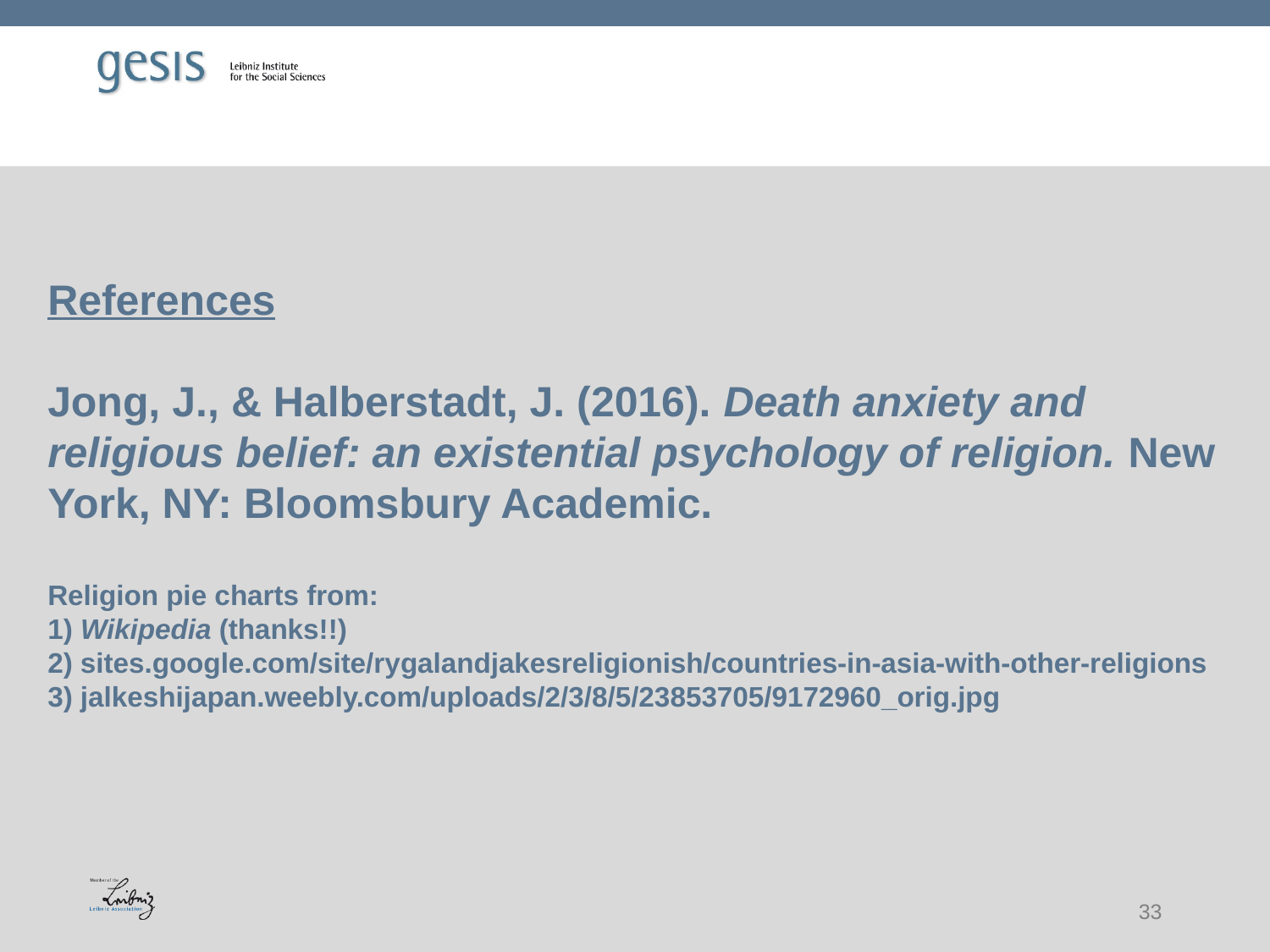

# References Jong, J., & Halberstadt, J. (2016). Death anxiety and religious belief: an existential psychology of religion. New York, NY: Bloomsbury Academic. Religion pie charts from: 1) Wikipedia (thanks!!) 2) sites.google.com/site/rygalandjakesreligionish/countries-in-asia-with-other-religions 3) jalkeshijapan.weebly.com/uploads/2/3/8/5/23853705/9172960_orig.jpg
33